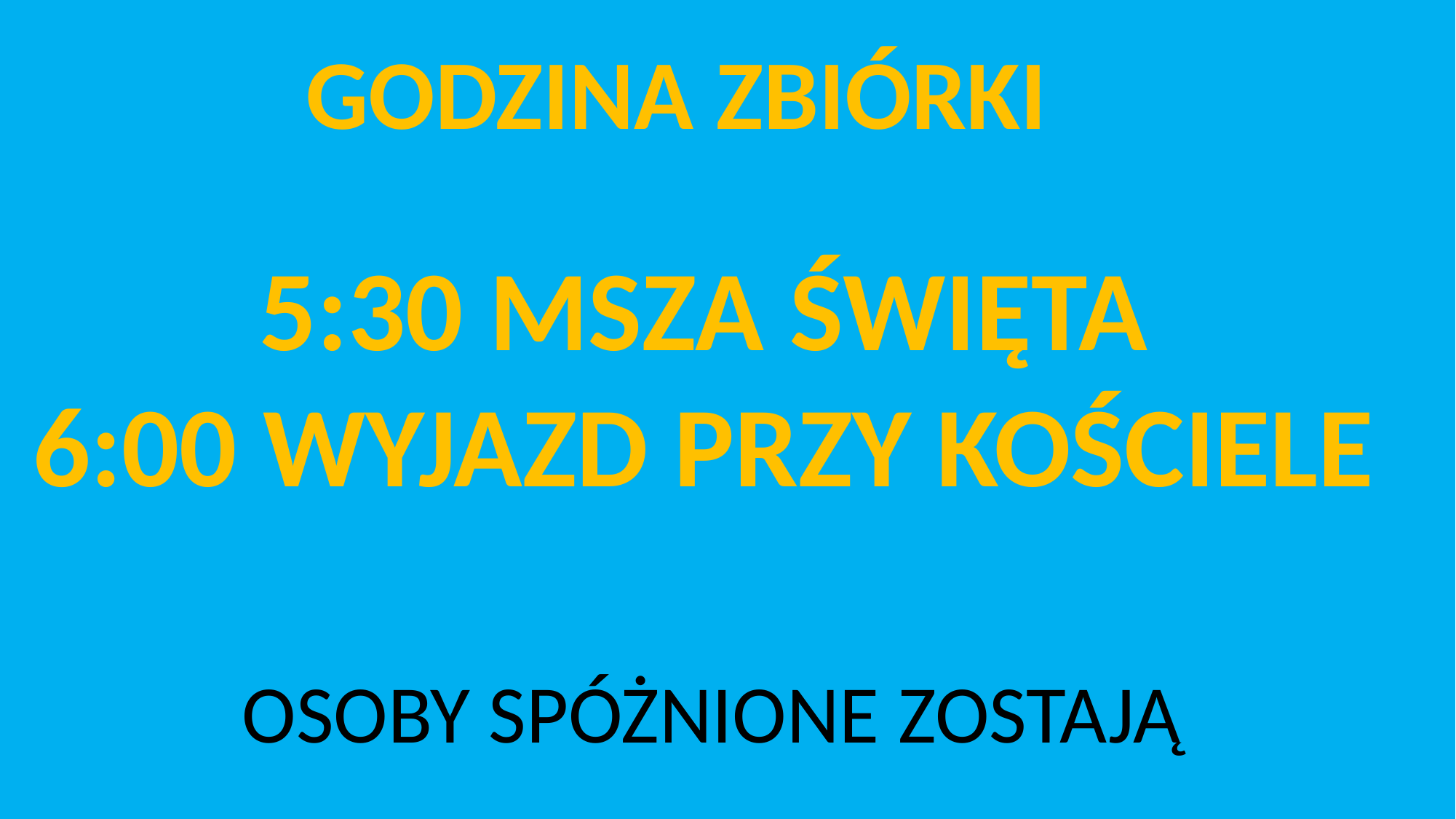

GODZINA ZBIÓRKI
5:30 MSZA ŚWIĘTA
6:00 WYJAZD PRZY KOŚCIELE
OSOBY SPÓŻNIONE ZOSTAJĄ